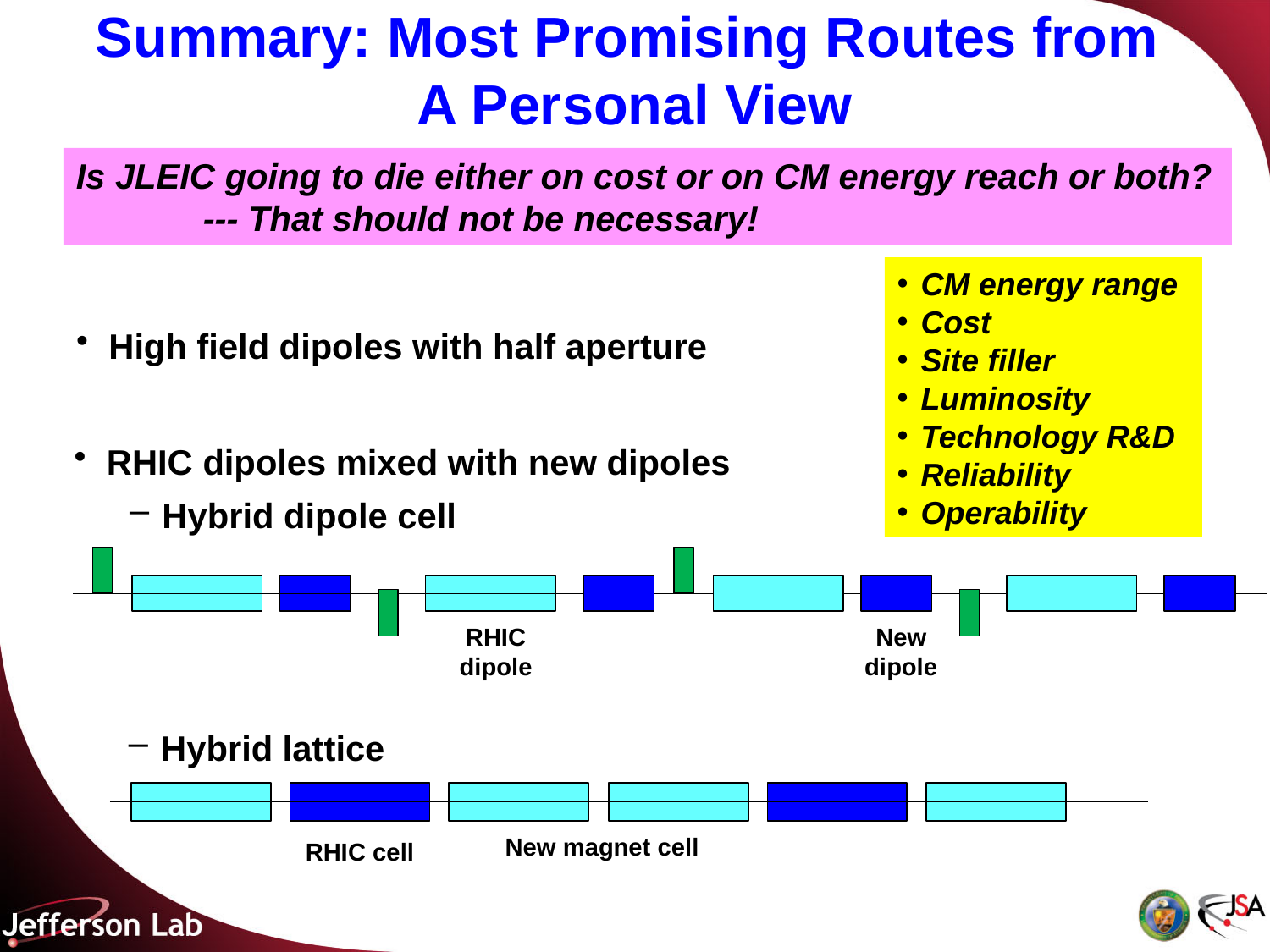

# Summary: Most Promising Routes from A Personal View
Is JLEIC going to die either on cost or on CM energy reach or both?
	--- That should not be necessary!
CM energy range
Cost
Site filler
Luminosity
Technology R&D
Reliability
Operability
High field dipoles with half aperture
RHIC dipoles mixed with new dipoles
Hybrid dipole cell

RHIC dipole
New dipole
Hybrid lattice

New magnet cell
RHIC cell